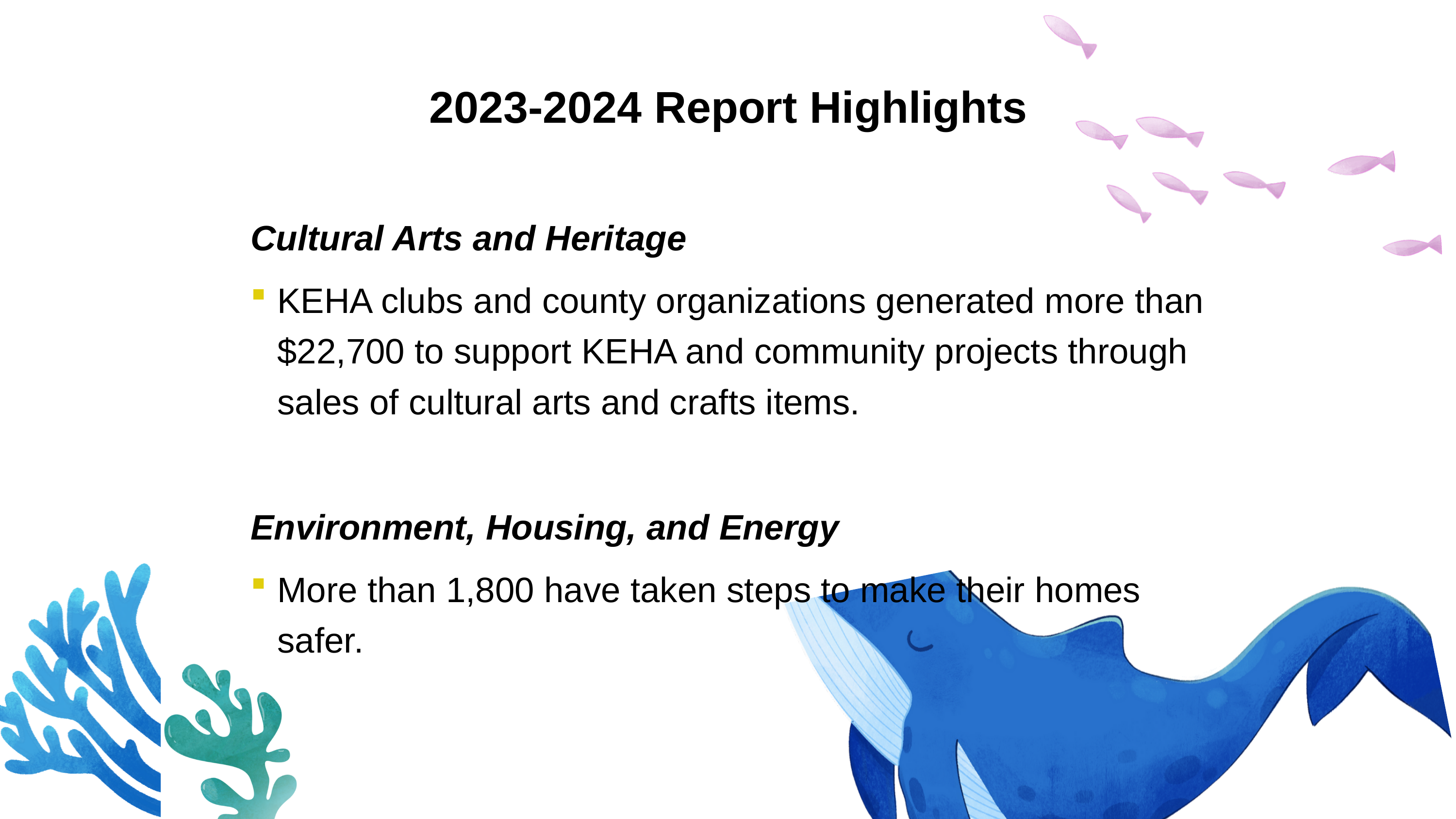

2023-2024 Report Highlights
Cultural Arts and Heritage
KEHA clubs and county organizations generated more than $22,700 to support KEHA and community projects through sales of cultural arts and crafts items.

Environment, Housing, and Energy
More than 1,800 have taken steps to make their homes safer.